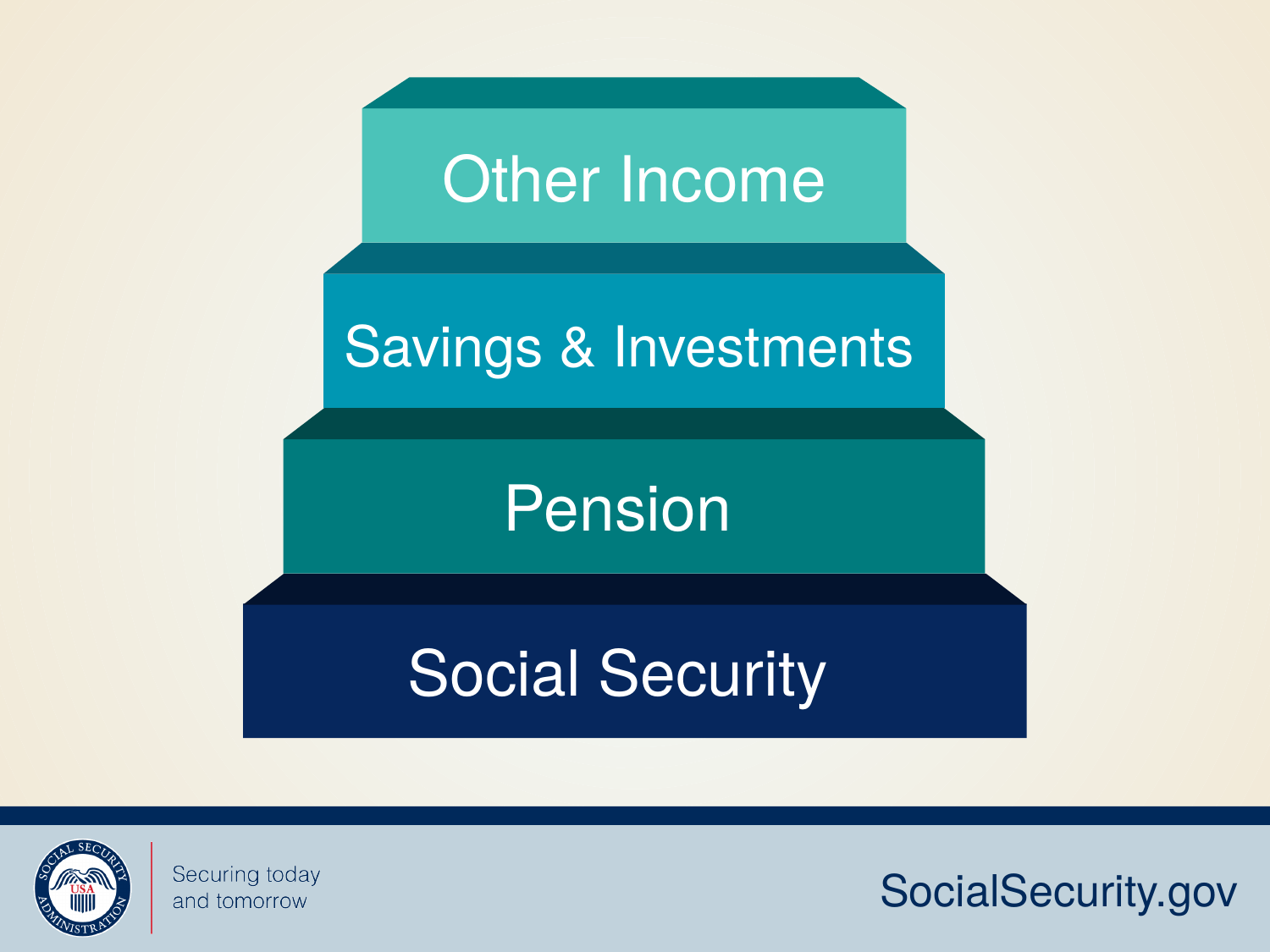

Other Income

Savings & Investments

Pension

Social Security